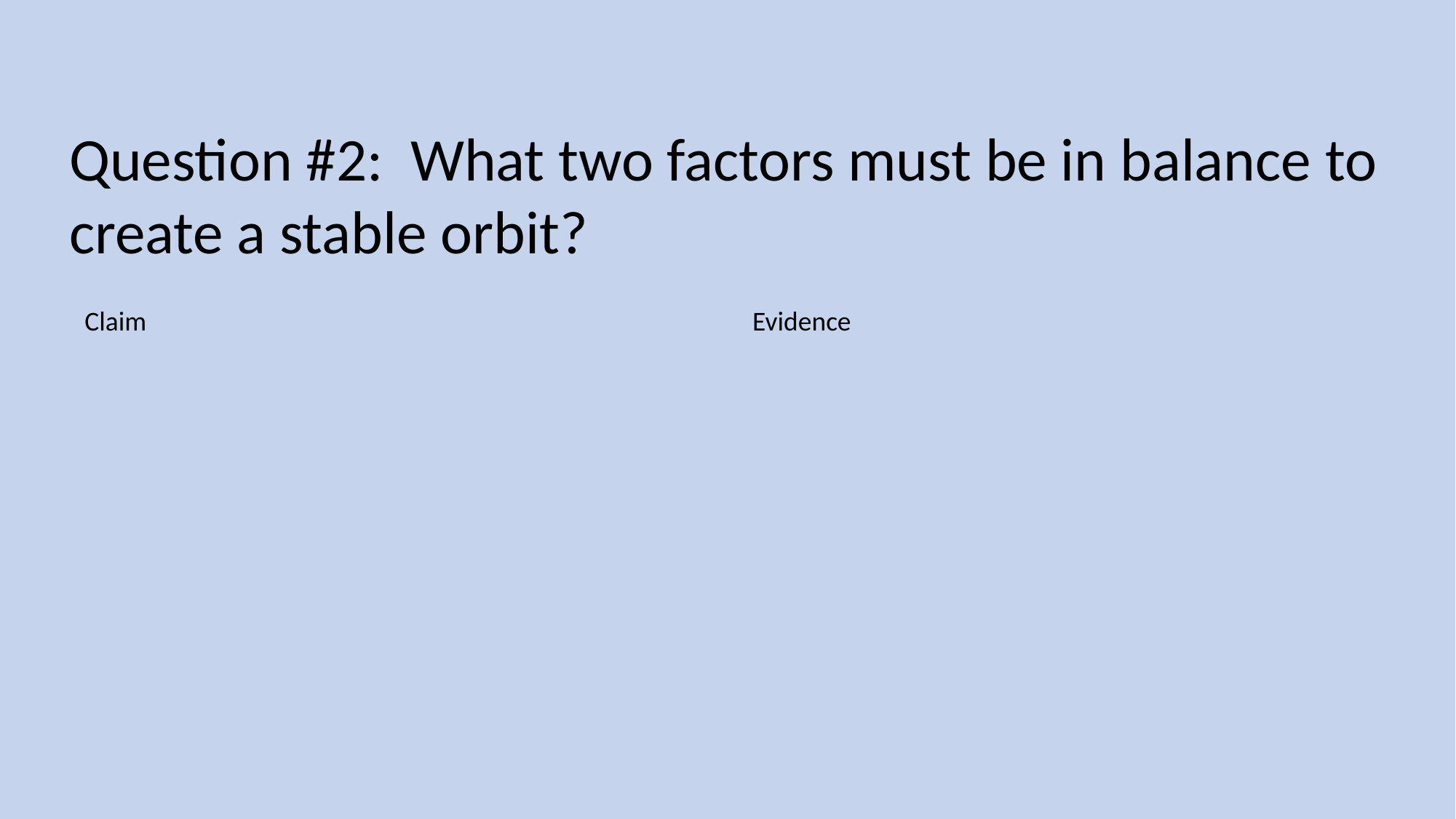

Question #2:  What two factors must be in balance to create a stable orbit?
Claim

Evidence